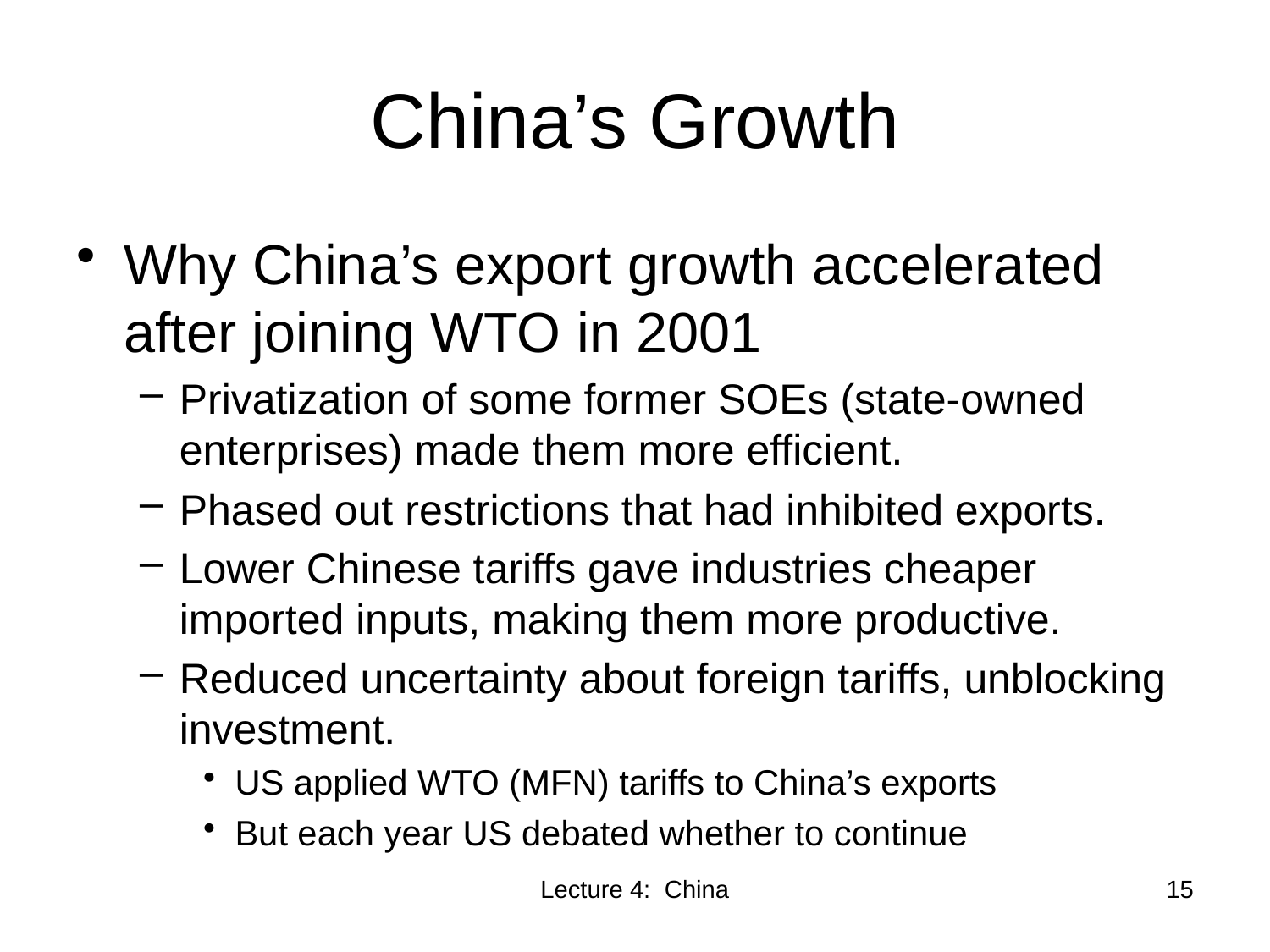

# China’s Growth
Why China’s export growth accelerated after joining WTO in 2001
Privatization of some former SOEs (state-owned enterprises) made them more efficient.
Phased out restrictions that had inhibited exports.
Lower Chinese tariffs gave industries cheaper imported inputs, making them more productive.
Reduced uncertainty about foreign tariffs, unblocking investment.
US applied WTO (MFN) tariffs to China’s exports
But each year US debated whether to continue

Lecture 4:  China
15